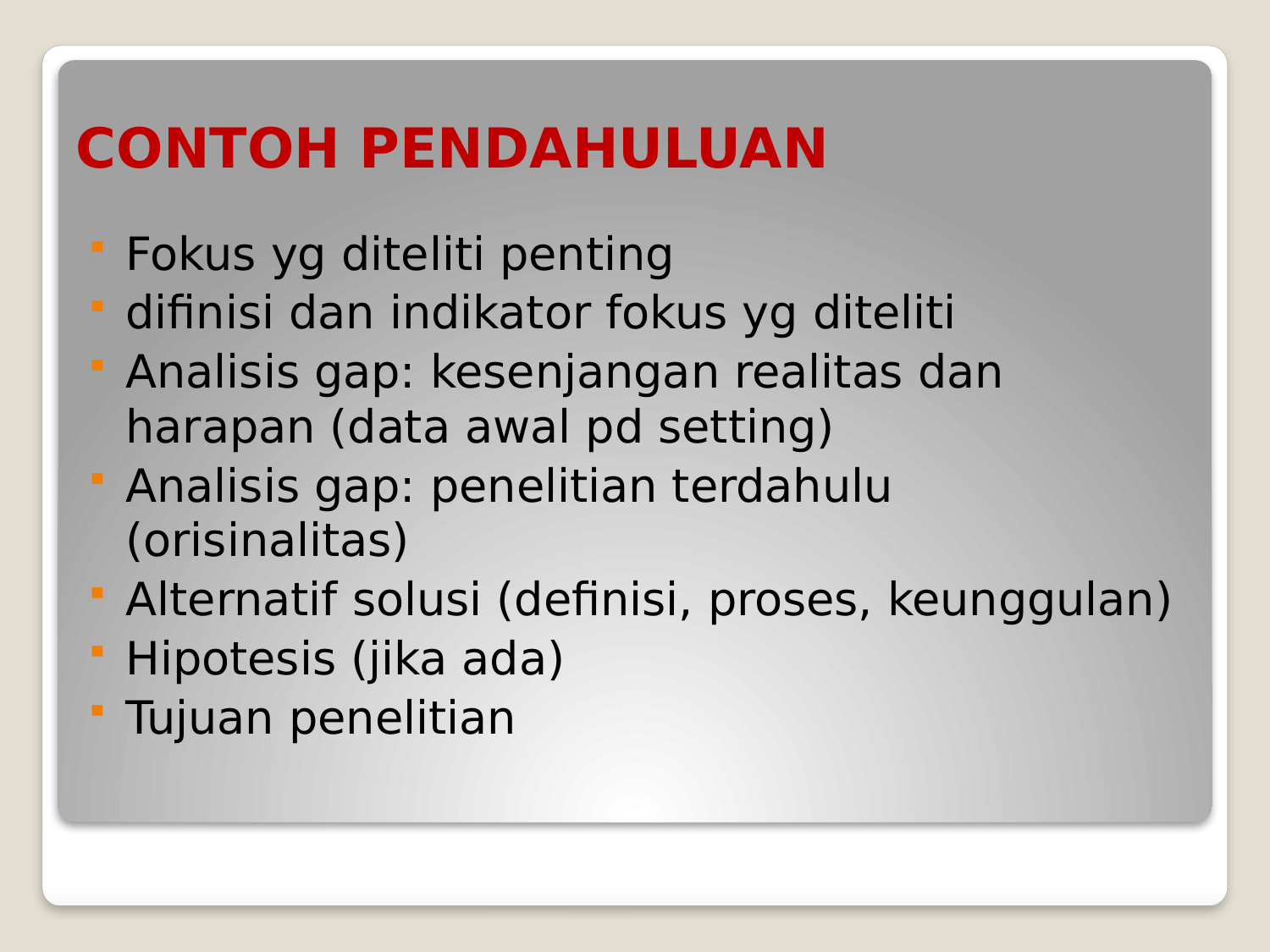

# CONTOH PENDAHULUAN
Fokus yg diteliti penting
difinisi dan indikator fokus yg diteliti
Analisis gap: kesenjangan realitas dan harapan (data awal pd setting)
Analisis gap: penelitian terdahulu (orisinalitas)
Alternatif solusi (definisi, proses, keunggulan)
Hipotesis (jika ada)
Tujuan penelitian